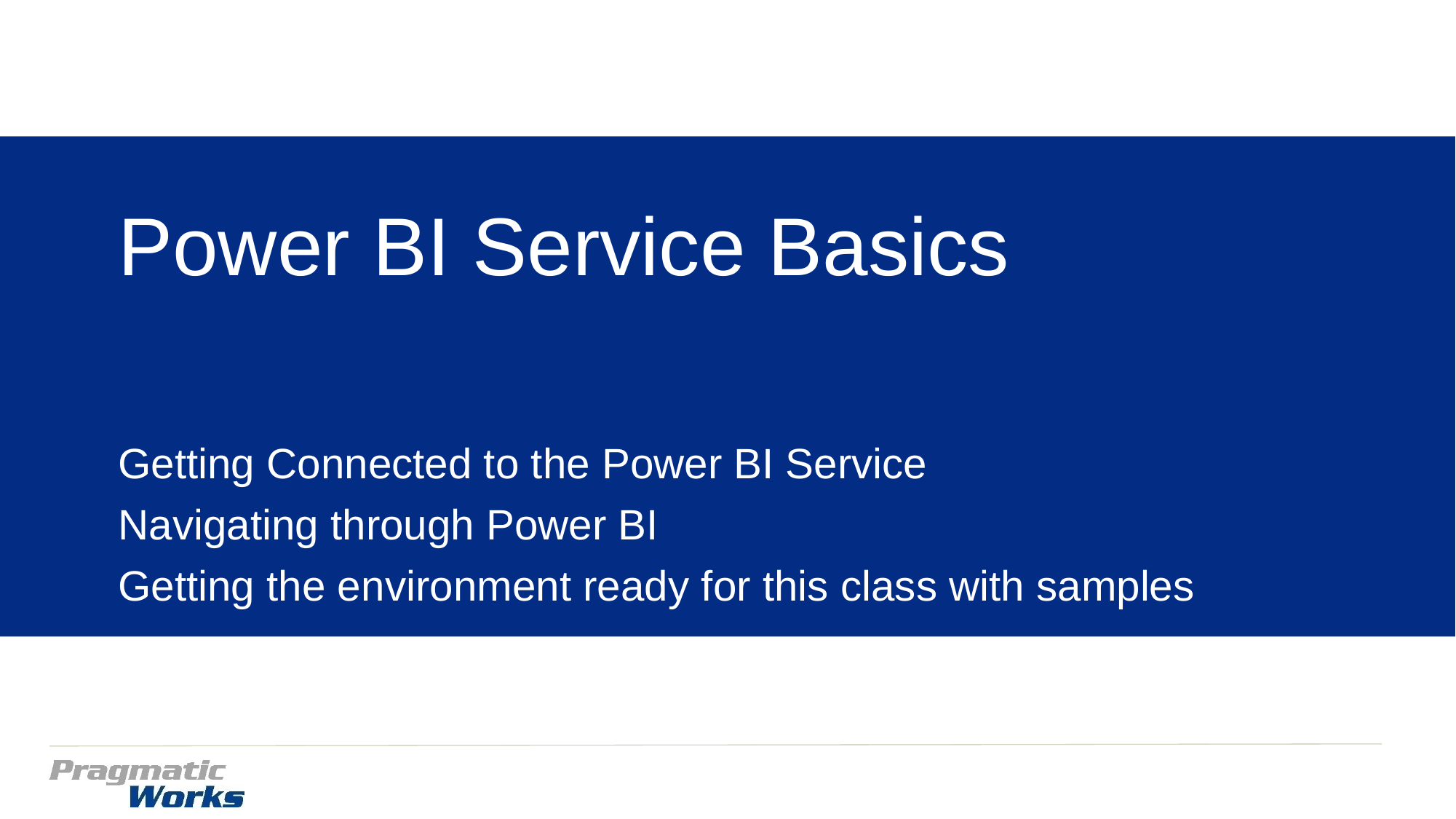

Power BI Service Basics
Getting Connected to the Power BI Service
Navigating through Power BI
Getting the environment ready for this class with samples